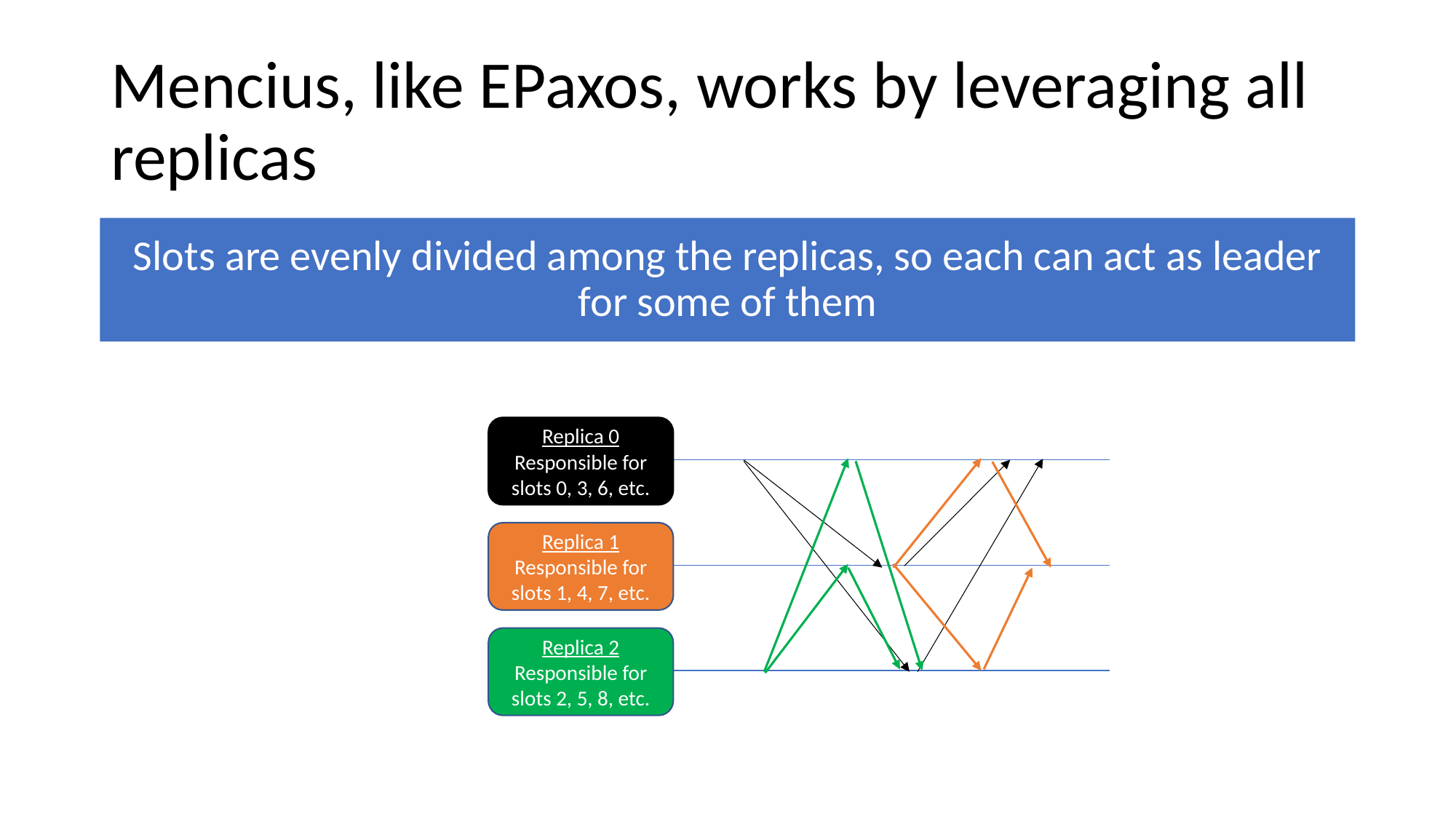

# Mencius, like EPaxos, works by leveraging all replicas
Slots are evenly divided among the replicas, so each can act as leader for some of them
Replica 0 Responsible for slots 0, 3, 6, etc.
Replica 1 Responsible for slots 1, 4, 7, etc.
Replica 2 Responsible for slots 2, 5, 8, etc.